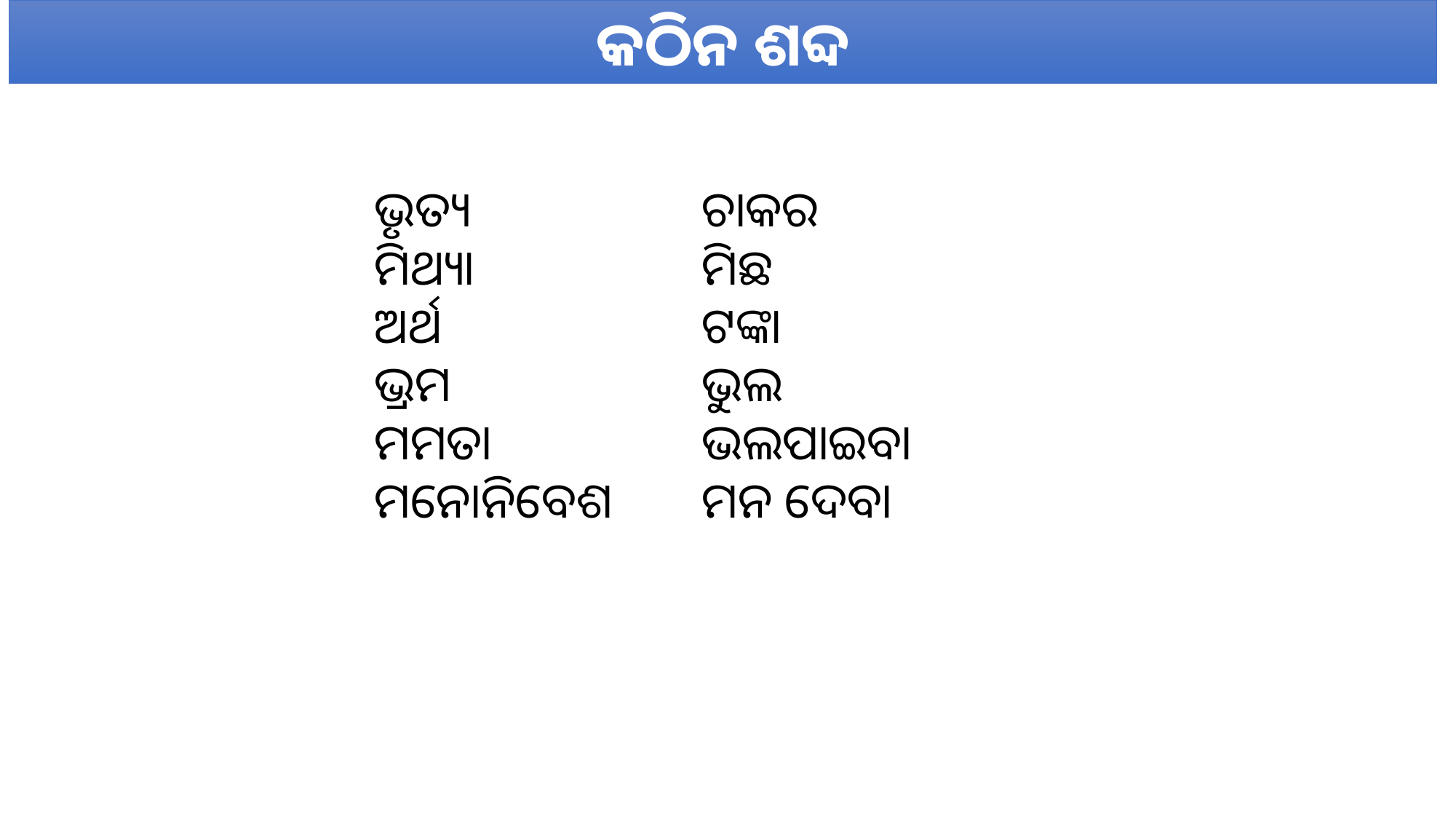

କଠିନ ଶବ୍ଦ
ଭୃତ୍ୟ   		ଚାକର
ମିଥ୍ୟା 		ମିଛ
ଅର୍ଥ 			ଟଙ୍କା
ଭ୍ରମ 			ଭୁଲ
ମମତା 		ଭଲପାଇବା
ମନୋନିବେଶ 	ମନ ଦେବା